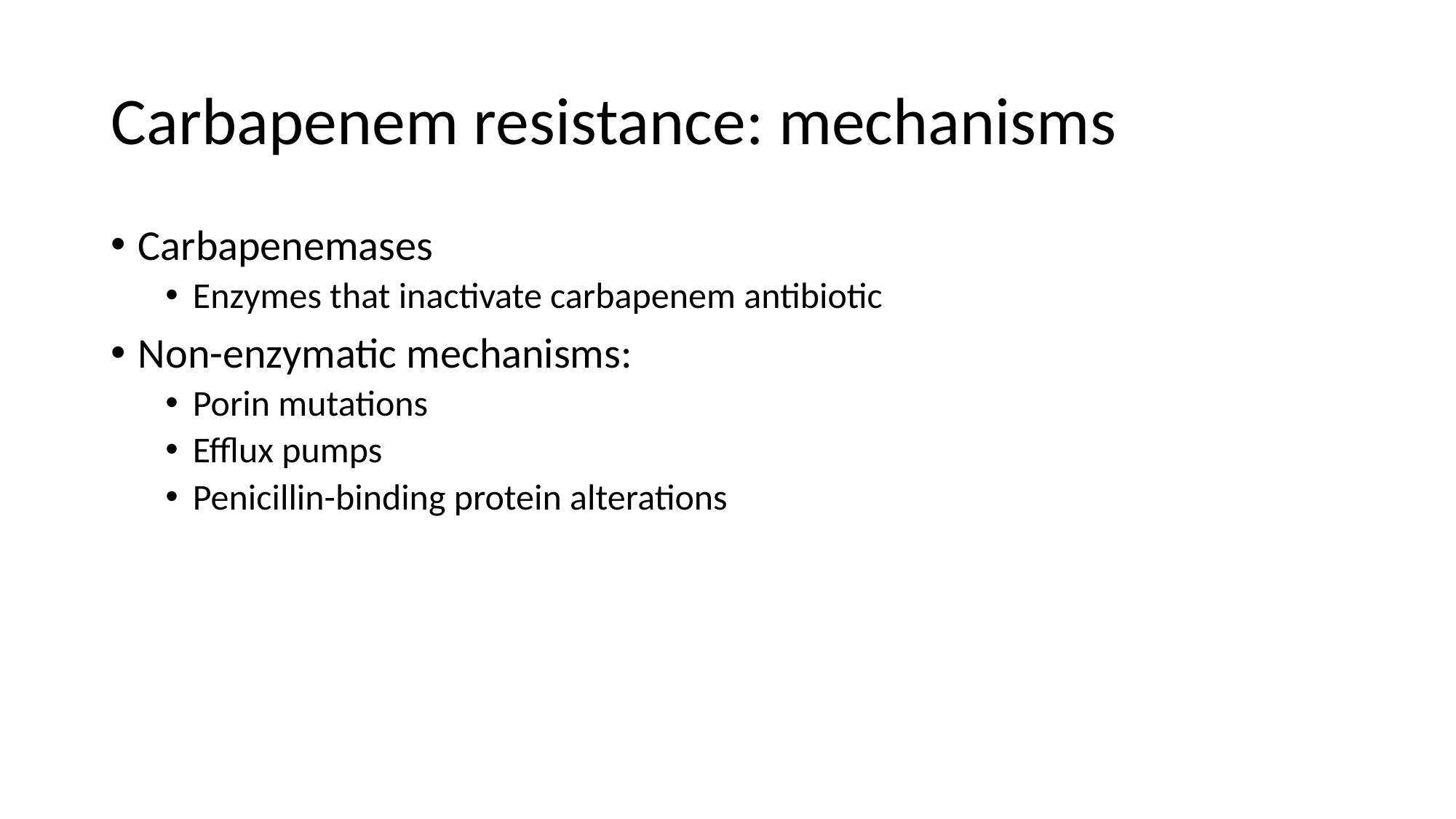

# Carbapenem resistance: mechanisms
Carbapenemases
Enzymes that inactivate carbapenem antibiotic
Non-enzymatic mechanisms:
Porin mutations
Efflux pumps
Penicillin-binding protein alterations